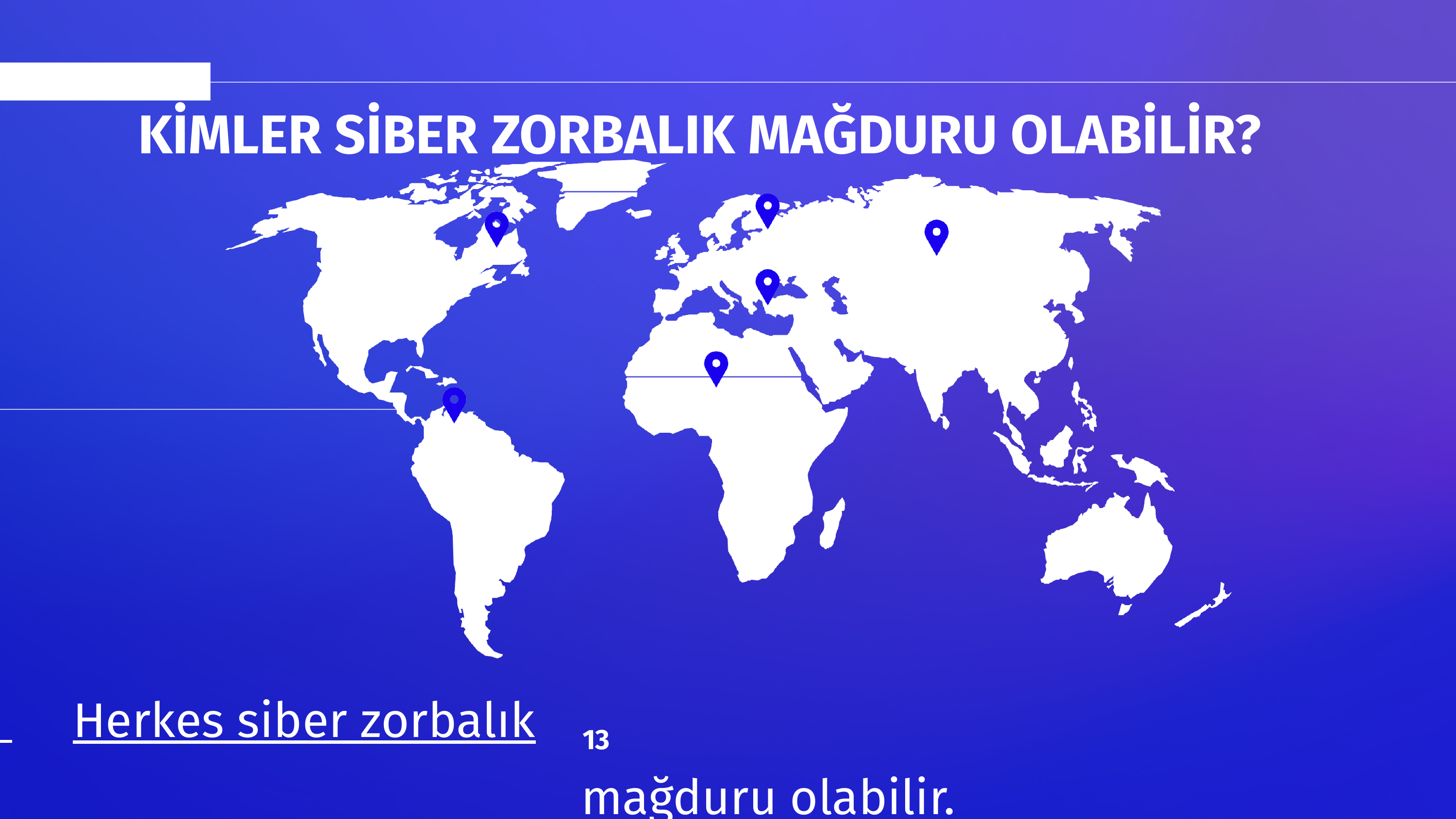

# KİMLER SİBER ZORBALIK MAĞDURU OLABİLİR?
 	Herkes siber zorbalık	13
mağduru olabilir.